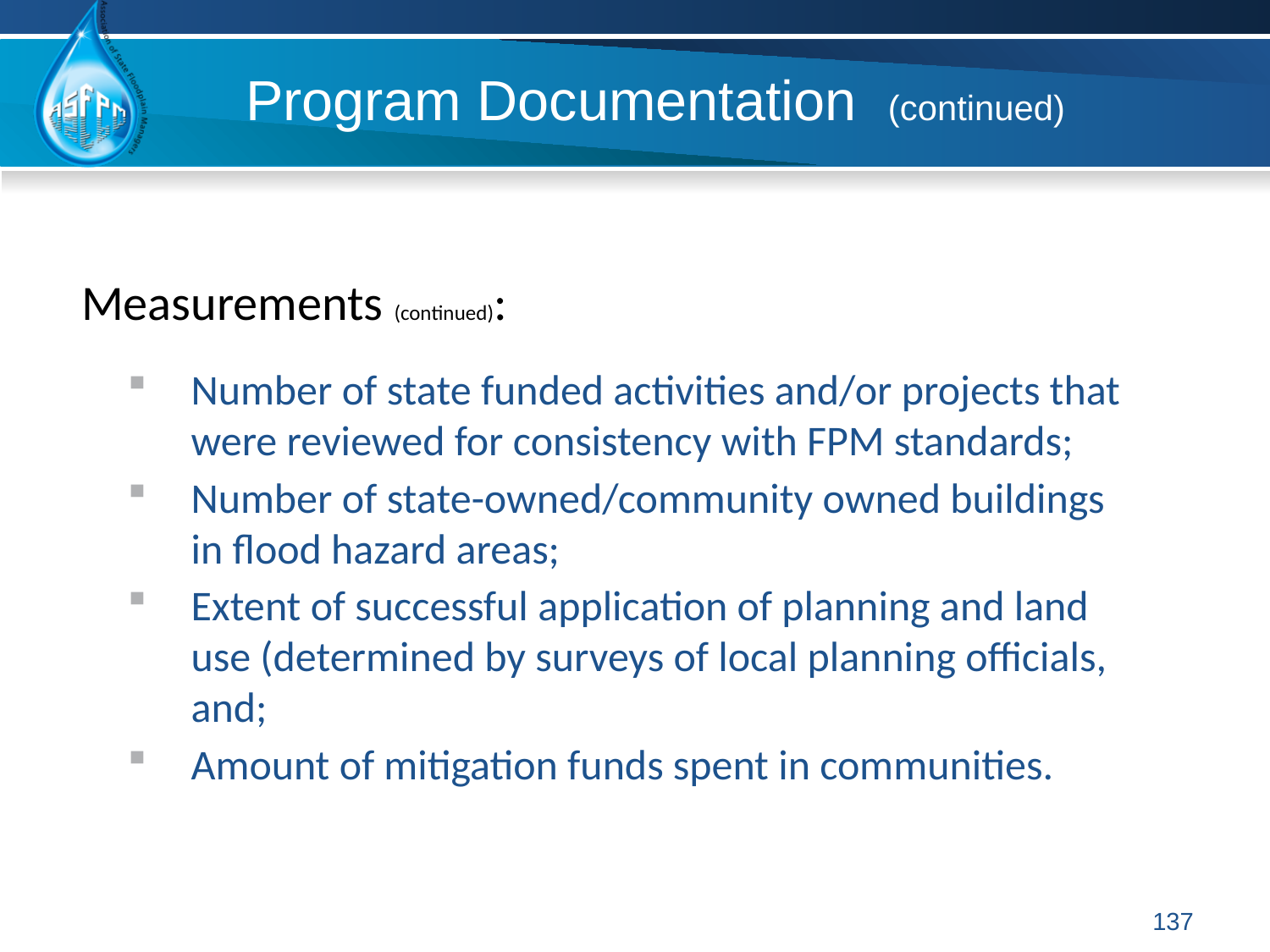

# Program Documentation  (continued)

Measurements (continued):

Number of state funded activities and/or projects that were reviewed for consistency with FPM standards;
Number of state-owned/community owned buildings in flood hazard areas;
Extent of successful application of planning and land use (determined by surveys of local planning officials, and;
Amount of mitigation funds spent in communities.

137